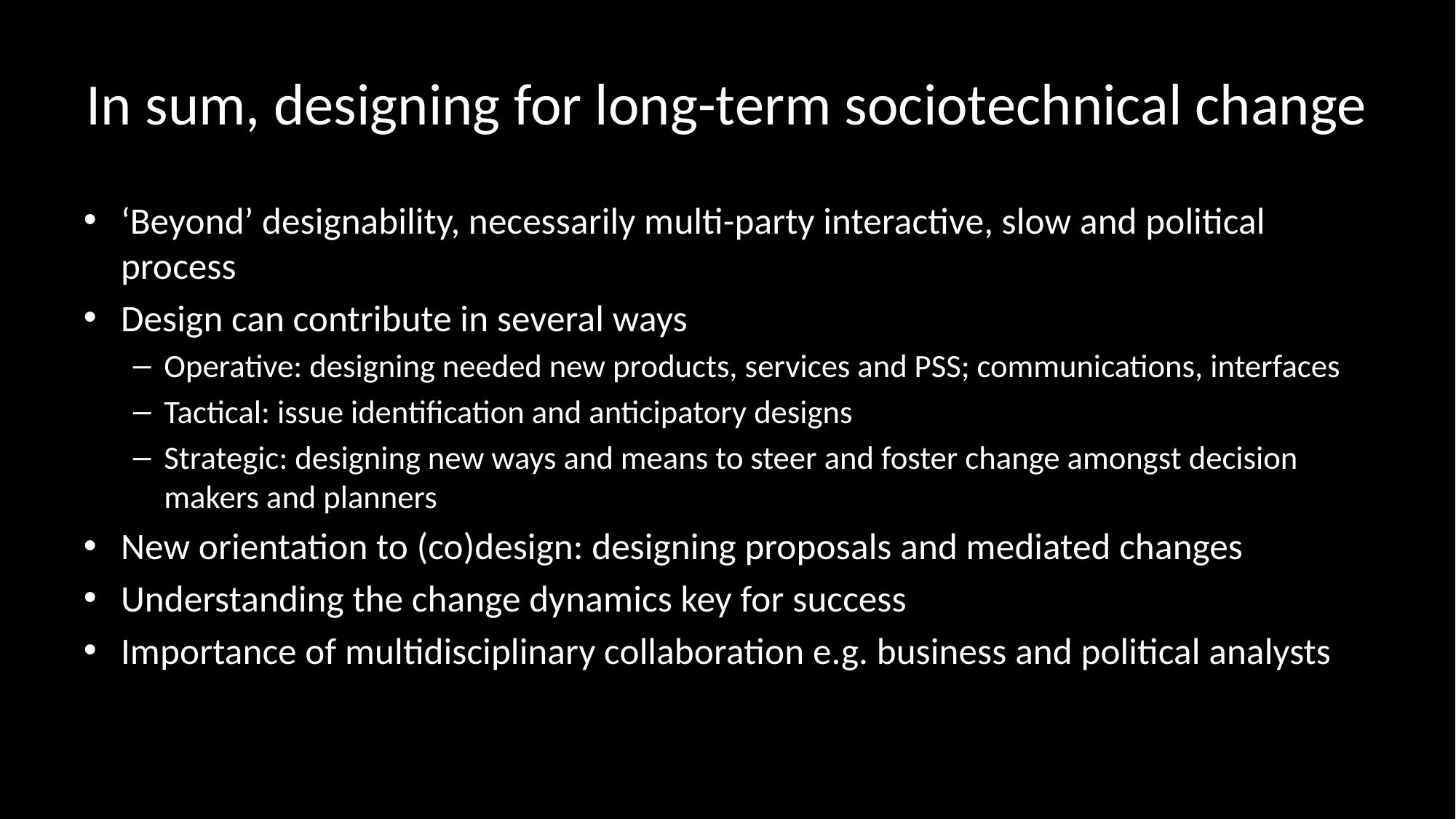

# In sum, designing for long-term sociotechnical change
‘Beyond’ designability, necessarily multi-party interactive, slow and political process
Design can contribute in several ways
Operative: designing needed new products, services and PSS; communications, interfaces
Tactical: issue identification and anticipatory designs
Strategic: designing new ways and means to steer and foster change amongst decision makers and planners
New orientation to (co)design: designing proposals and mediated changes
Understanding the change dynamics key for success
Importance of multidisciplinary collaboration e.g. business and political analysts